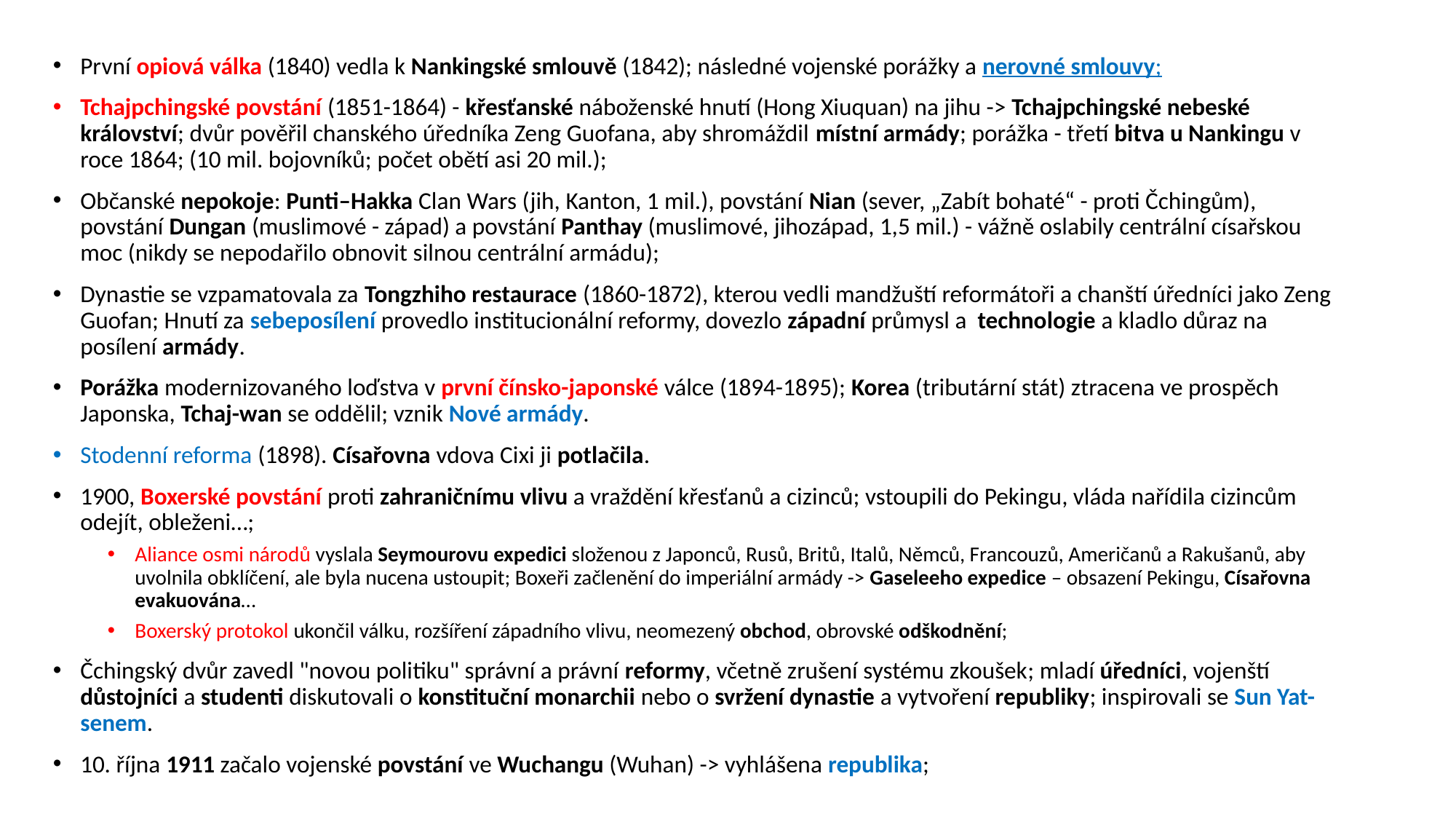

První opiová válka (1840) vedla k Nankingské smlouvě (1842); následné vojenské porážky a nerovné smlouvy;
Tchajpchingské povstání (1851-1864) - křesťanské náboženské hnutí (Hong Xiuquan) na jihu -> Tchajpchingské nebeské království; dvůr pověřil chanského úředníka Zeng Guofana, aby shromáždil místní armády; porážka - třetí bitva u Nankingu v roce 1864; (10 mil. bojovníků; počet obětí asi 20 mil.);
Občanské nepokoje: Punti–Hakka Clan Wars (jih, Kanton, 1 mil.), povstání Nian (sever, „Zabít bohaté“ - proti Čchingům), povstání Dungan (muslimové - západ) a povstání Panthay (muslimové, jihozápad, 1,5 mil.) - vážně oslabily centrální císařskou moc (nikdy se nepodařilo obnovit silnou centrální armádu);
Dynastie se vzpamatovala za Tongzhiho restaurace (1860-1872), kterou vedli mandžuští reformátoři a chanští úředníci jako Zeng Guofan; Hnutí za sebeposílení provedlo institucionální reformy, dovezlo západní průmysl a  technologie a kladlo důraz na posílení armády.
Porážka modernizovaného loďstva v první čínsko-japonské válce (1894-1895); Korea (tributární stát) ztracena ve prospěch Japonska, Tchaj-wan se oddělil; vznik Nové armády.
Stodenní reforma (1898). Císařovna vdova Cixi ji potlačila.
1900, Boxerské povstání proti zahraničnímu vlivu a vraždění křesťanů a cizinců; vstoupili do Pekingu, vláda nařídila cizincům odejít, obleženi…;
Aliance osmi národů vyslala Seymourovu expedici složenou z Japonců, Rusů, Britů, Italů, Němců, Francouzů, Američanů a Rakušanů, aby uvolnila obklíčení, ale byla nucena ustoupit; Boxeři začlenění do imperiální armády -> Gaseleeho expedice – obsazení Pekingu, Císařovna evakuována…
Boxerský protokol ukončil válku, rozšíření západního vlivu, neomezený obchod, obrovské odškodnění;
Čchingský dvůr zavedl "novou politiku" správní a právní reformy, včetně zrušení systému zkoušek; mladí úředníci, vojenští důstojníci a studenti diskutovali o konstituční monarchii nebo o svržení dynastie a vytvoření republiky; inspirovali se Sun Yat-senem.
10. října 1911 začalo vojenské povstání ve Wuchangu (Wuhan) -> vyhlášena republika;